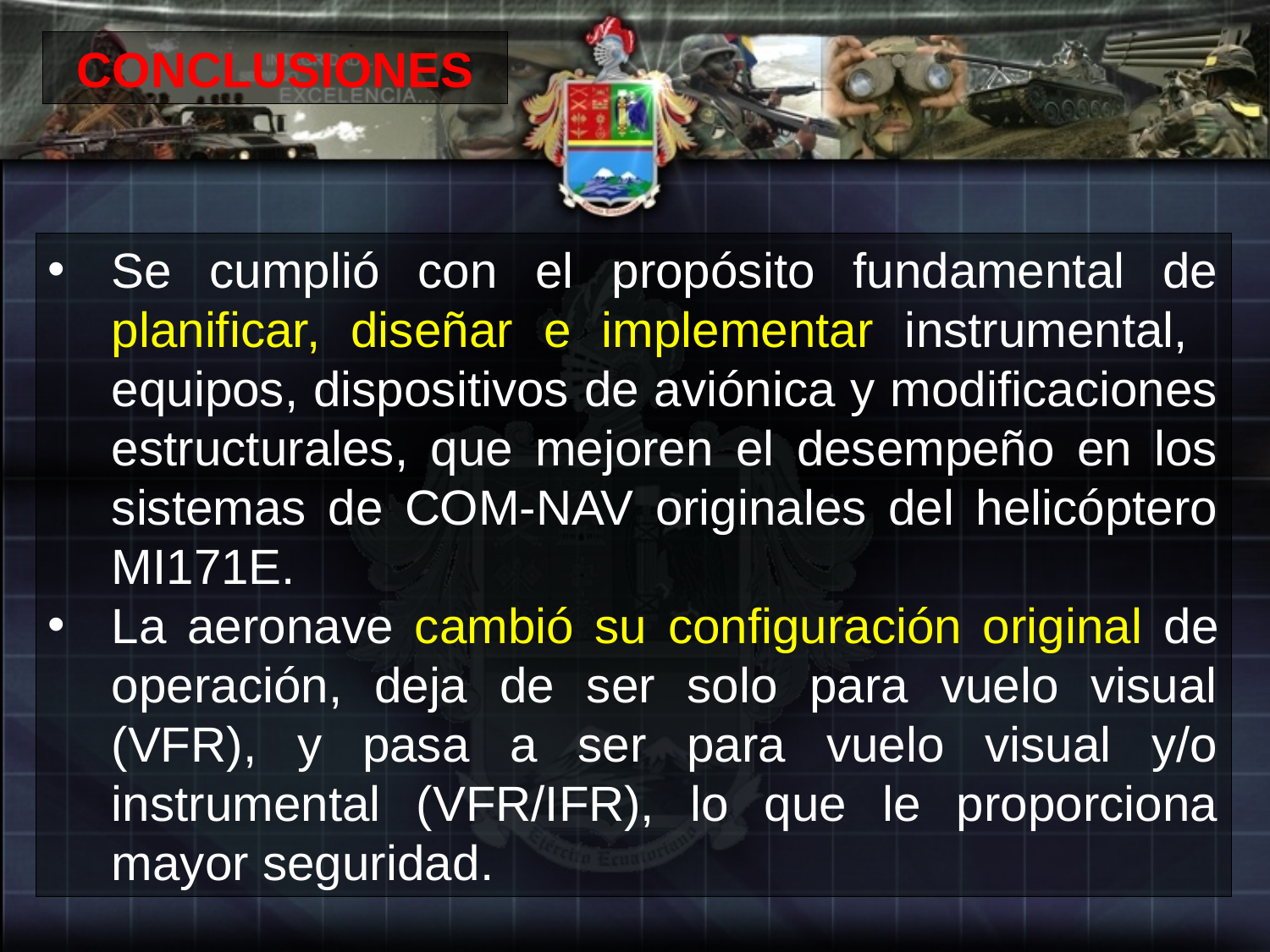

CONCLUSIONES
Se cumplió con el propósito fundamental de planificar, diseñar e implementar instrumental,  equipos, dispositivos de aviónica y modificaciones estructurales, que mejoren el desempeño en los sistemas de COM-NAV originales del helicóptero MI171E.
La aeronave cambió su configuración original de operación, deja de ser solo para vuelo visual (VFR), y pasa a ser para vuelo visual y/o instrumental (VFR/IFR), lo que le proporciona mayor seguridad.